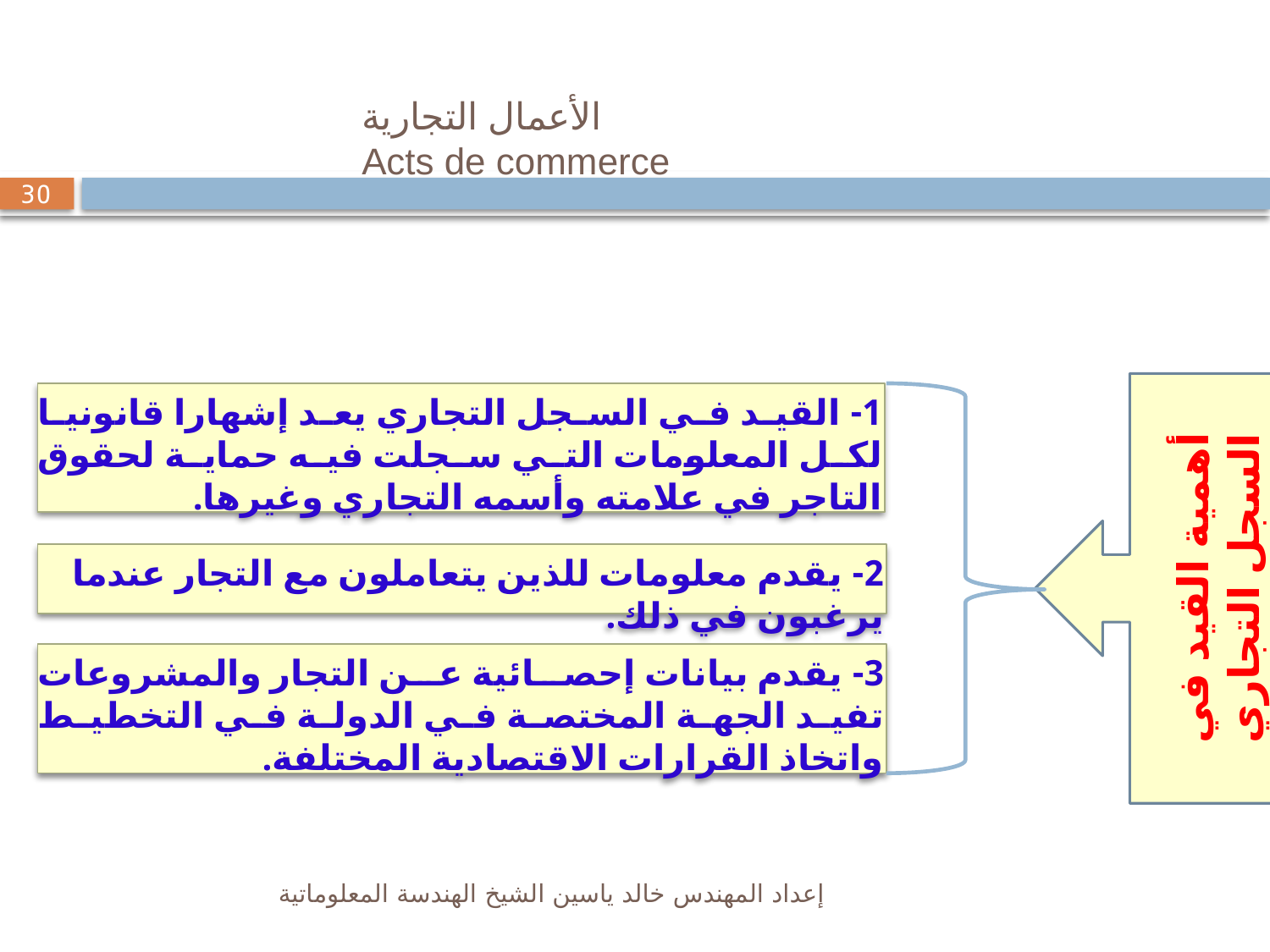

# الأعمال التجارية Acts de commerce
30

أهمية القيد في السجل التجاري

1- القيد في السجل التجاري يعد إشهارا قانونيا لكل المعلومات التي سجلت فيه حماية لحقوق التاجر في علامته وأسمه التجاري وغيرها.
2- يقدم معلومات للذين يتعاملون مع التجار عندما يرغبون في ذلك.
3- يقدم بيانات إحصائية عن التجار والمشروعات تفيد الجهة المختصة في الدولة في التخطيط واتخاذ القرارات الاقتصادية المختلفة.
إعداد المهندس خالد ياسين الشيخ الهندسة المعلوماتية